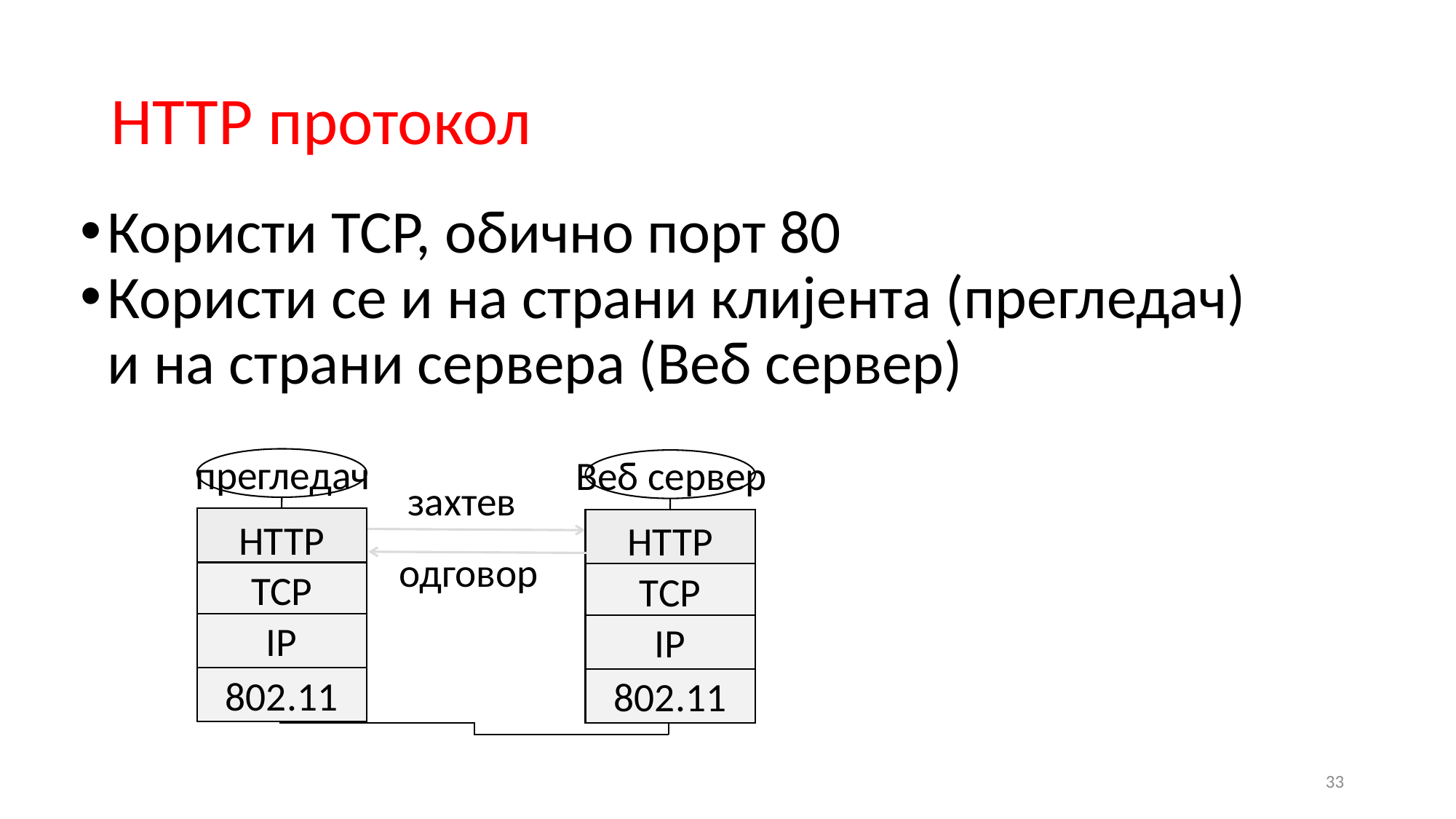

# HTTP протокол
Користи TCP, обично порт 80
Користи се и на страни клијента (прегледач)
и на страни сервера (Веб сервер)

прегледач

HTTP

TCP

IP

802.11
Веб сервер

HTTP

TCP

IP

802.11
захтев
одговор
33